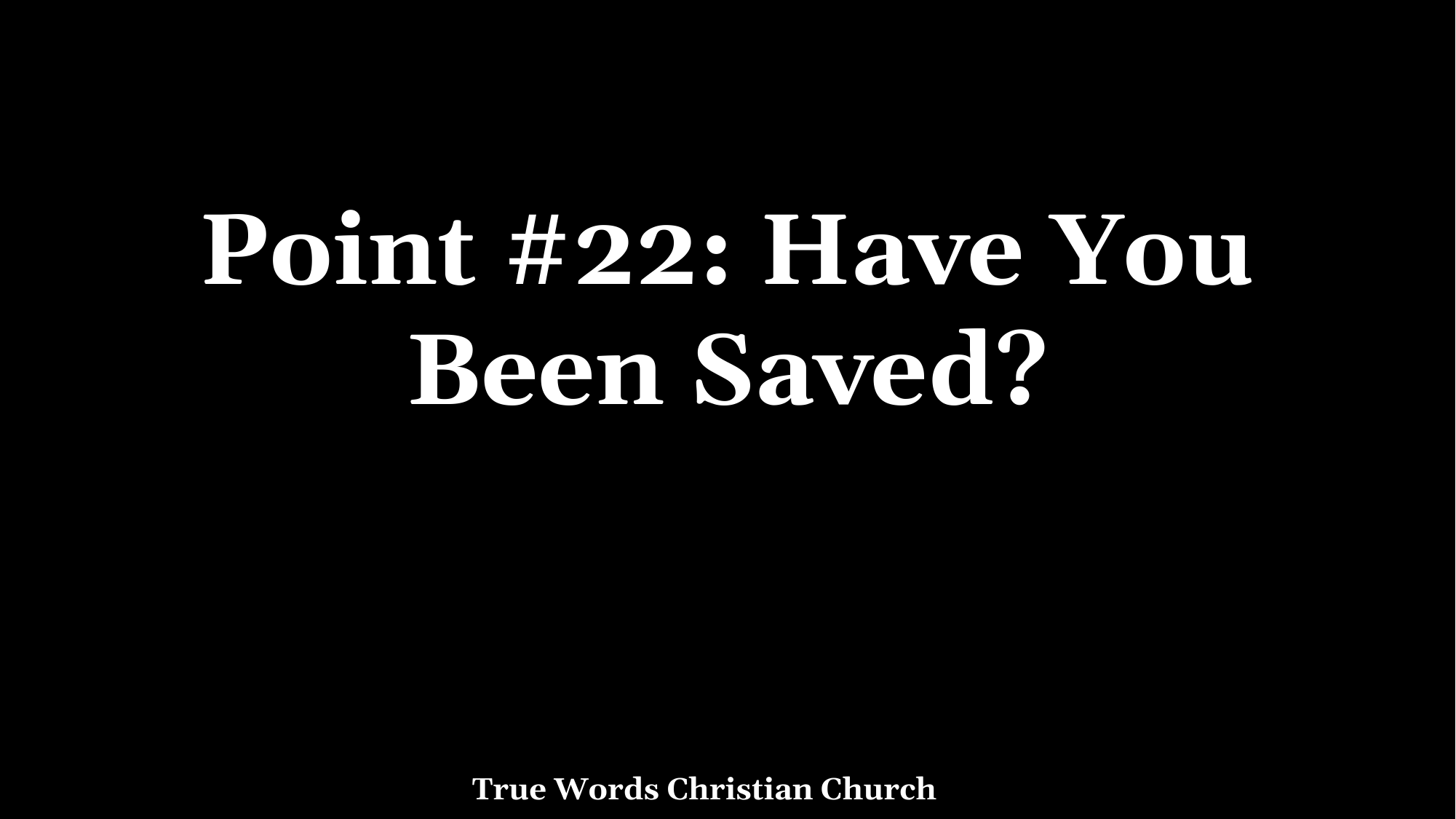

Point #22: Have You
Been Saved?
True Words Christian Church